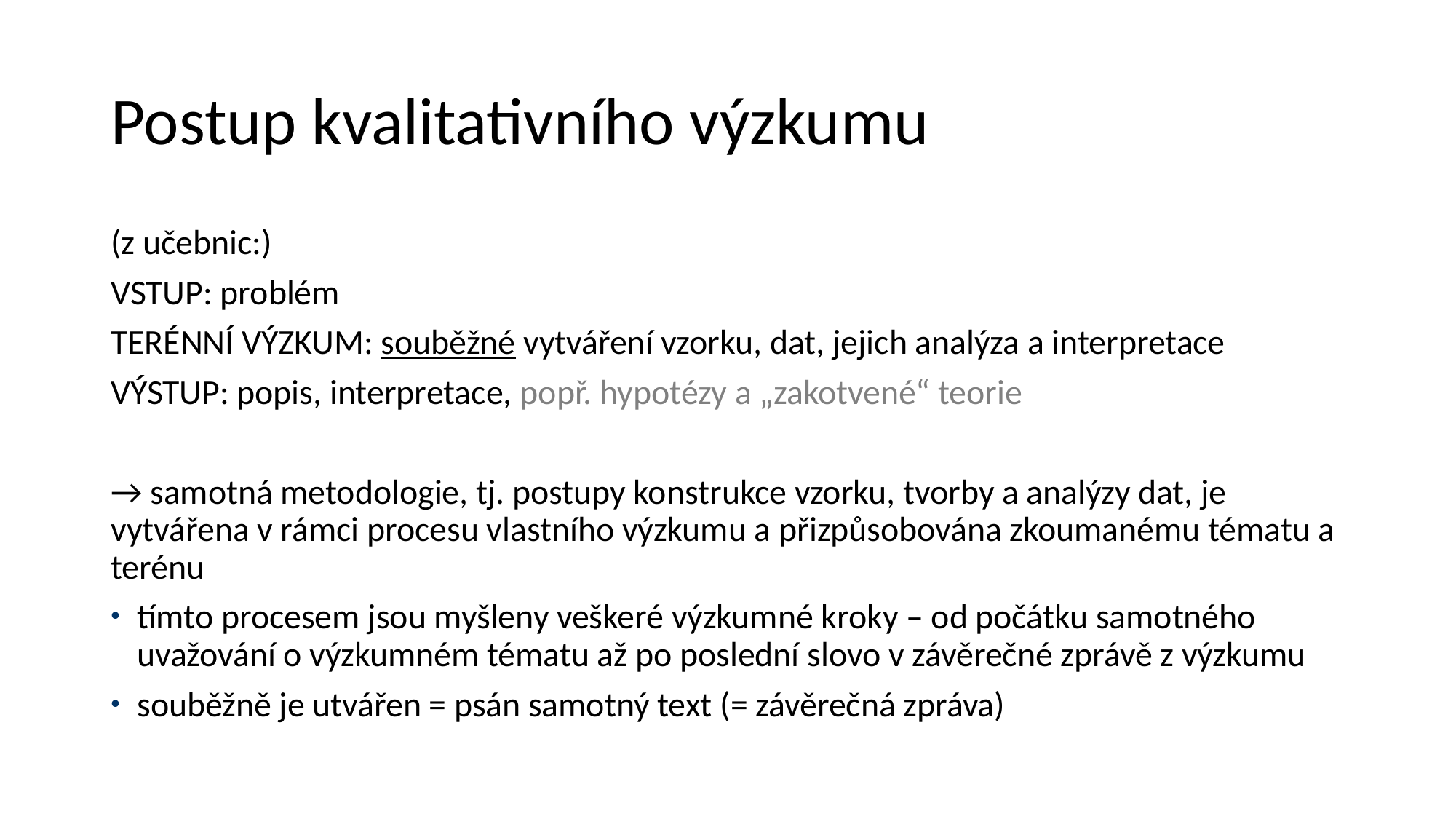

# Postup kvalitativního výzkumu
(z učebnic:)
VSTUP: problém
TERÉNNÍ VÝZKUM: souběžné vytváření vzorku, dat, jejich analýza a interpretace
VÝSTUP: popis, interpretace, popř. hypotézy a „zakotvené“ teorie

→ samotná metodologie, tj. postupy konstrukce vzorku, tvorby a analýzy dat, je vytvářena v rámci procesu vlastního výzkumu a přizpůsobována zkoumanému tématu a terénu
tímto procesem jsou myšleny veškeré výzkumné kroky – od počátku samotného uvažování o výzkumném tématu až po poslední slovo v závěrečné zprávě z výzkumu
souběžně je utvářen = psán samotný text (= závěrečná zpráva)